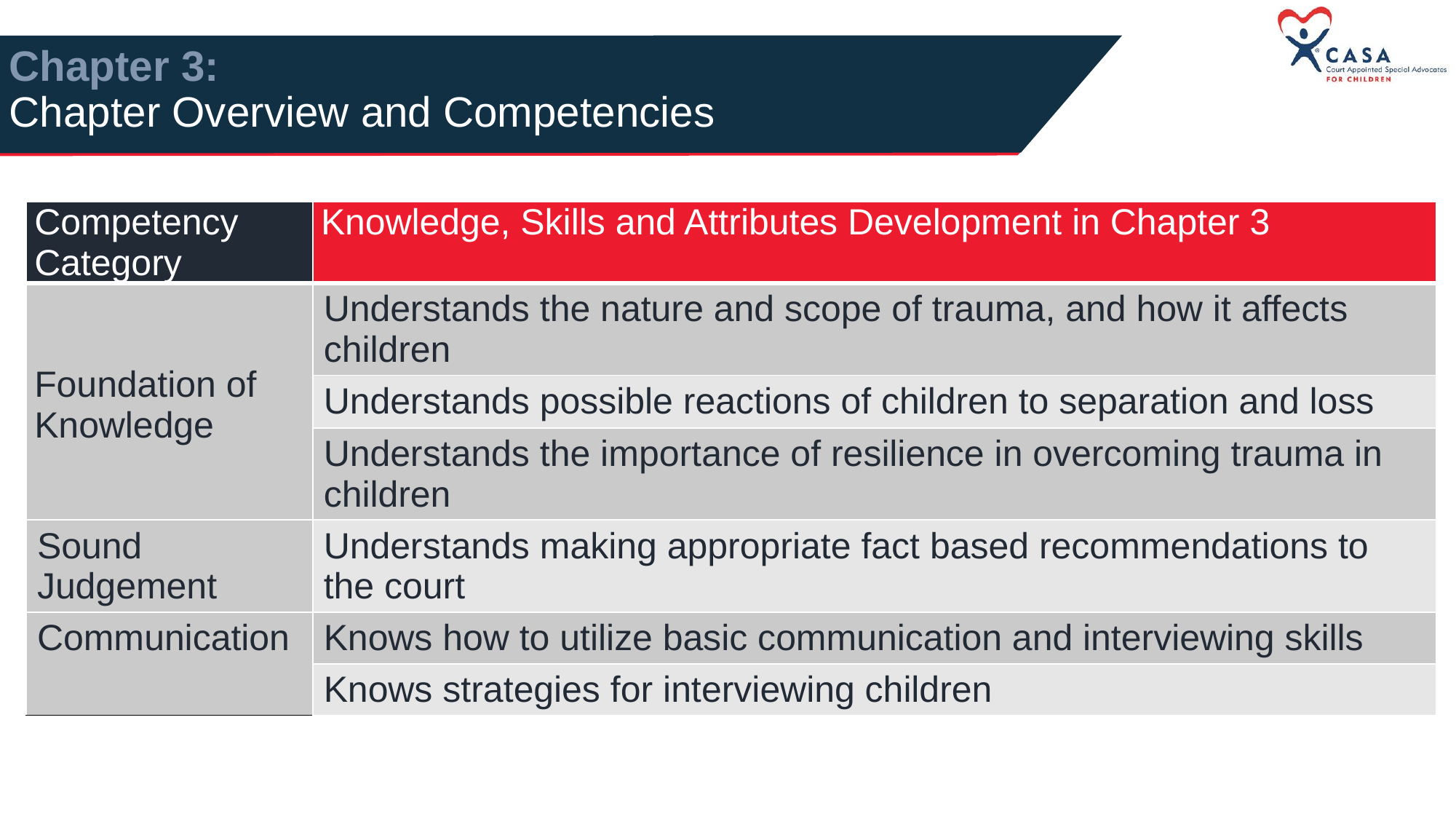

Chapter 3:
Chapter Overview and Competencies
| Competency Category | Knowledge, Skills and Attributes Development in Chapter 3 |
| --- | --- |
| Foundation of Knowledge | Understands the nature and scope of trauma, and how it affects children |
|  | Understands possible reactions of children to separation and loss |
|  | Understands the importance of resilience in overcoming trauma in children |
| Sound Judgement | Understands making appropriate fact based recommendations to the court |
| Communication | Knows how to utilize basic communication and interviewing skills |
|  | Knows strategies for interviewing children |